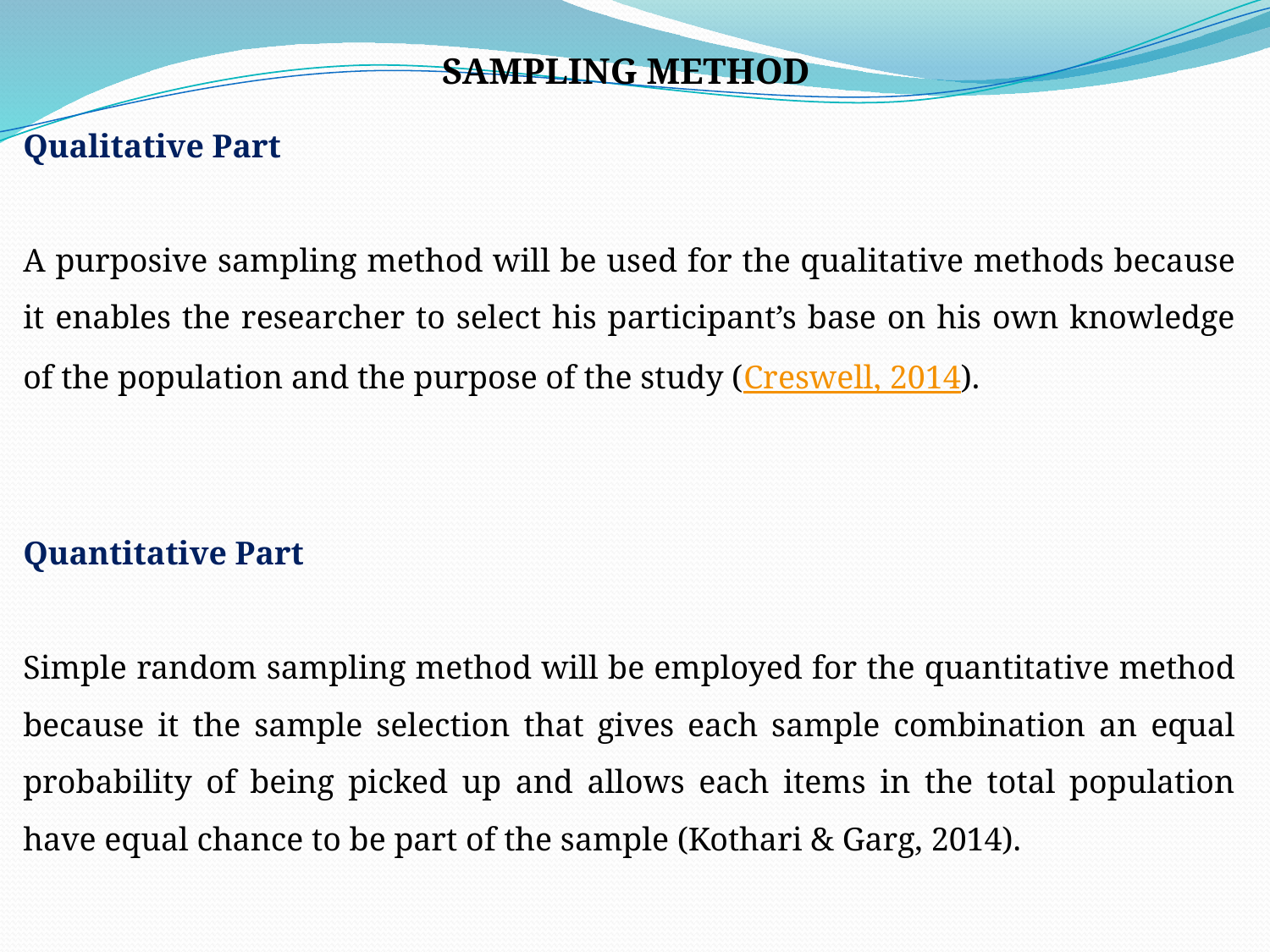

SAMPLING METHOD

Qualitative Part

A purposive sampling method will be used for the qualitative methods because it enables the researcher to select his participant’s base on his own knowledge of the population and the purpose of the study (Creswell, 2014).

Quantitative Part

Simple random sampling method will be employed for the quantitative method because it the sample selection that gives each sample combination an equal probability of being picked up and allows each items in the total population have equal chance to be part of the sample (Kothari & Garg, 2014).